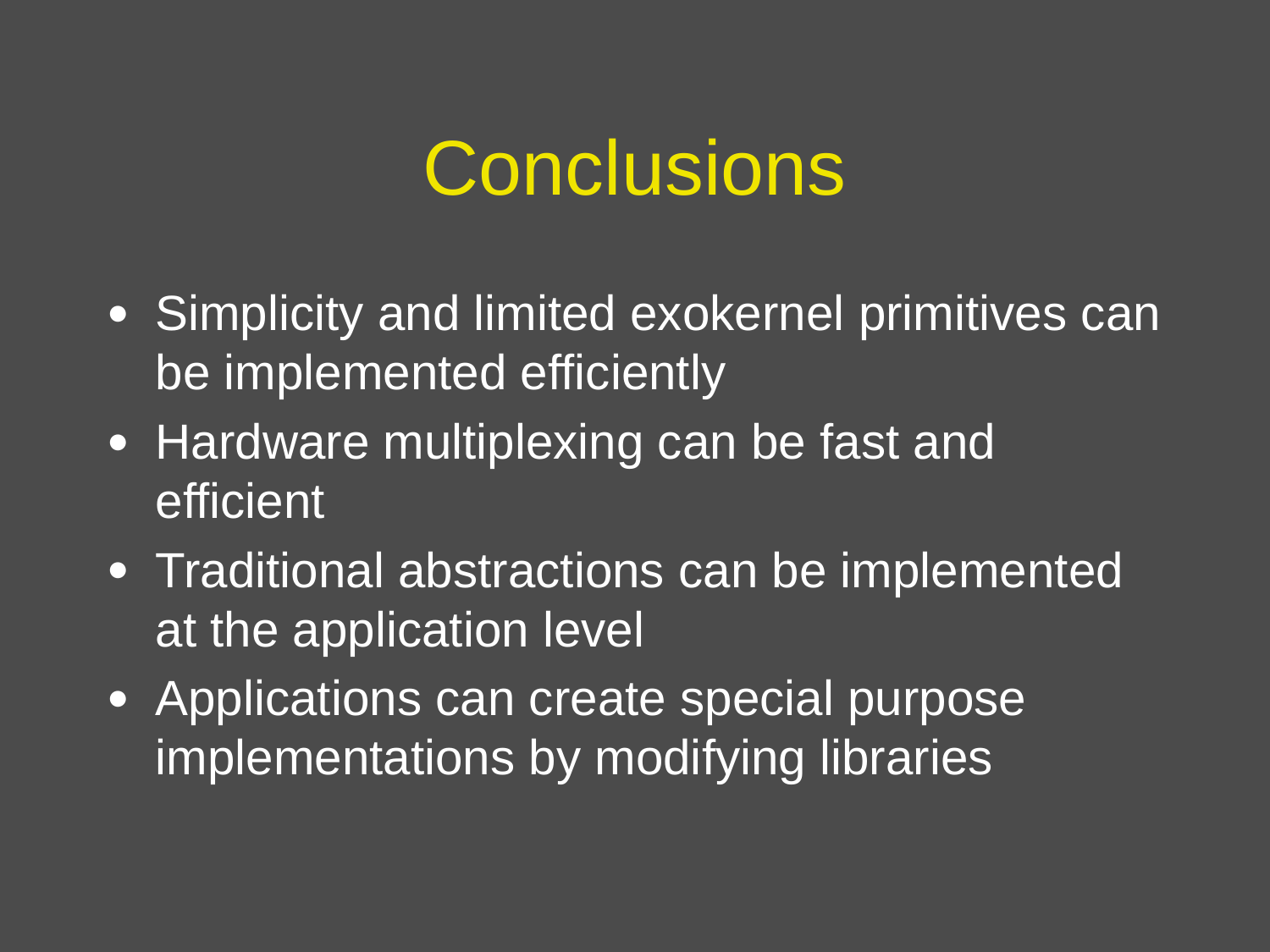

# Conclusions
Simplicity and limited exokernel primitives can be implemented efficiently
Hardware multiplexing can be fast and efficient
Traditional abstractions can be implemented at the application level
Applications can create special purpose implementations by modifying libraries